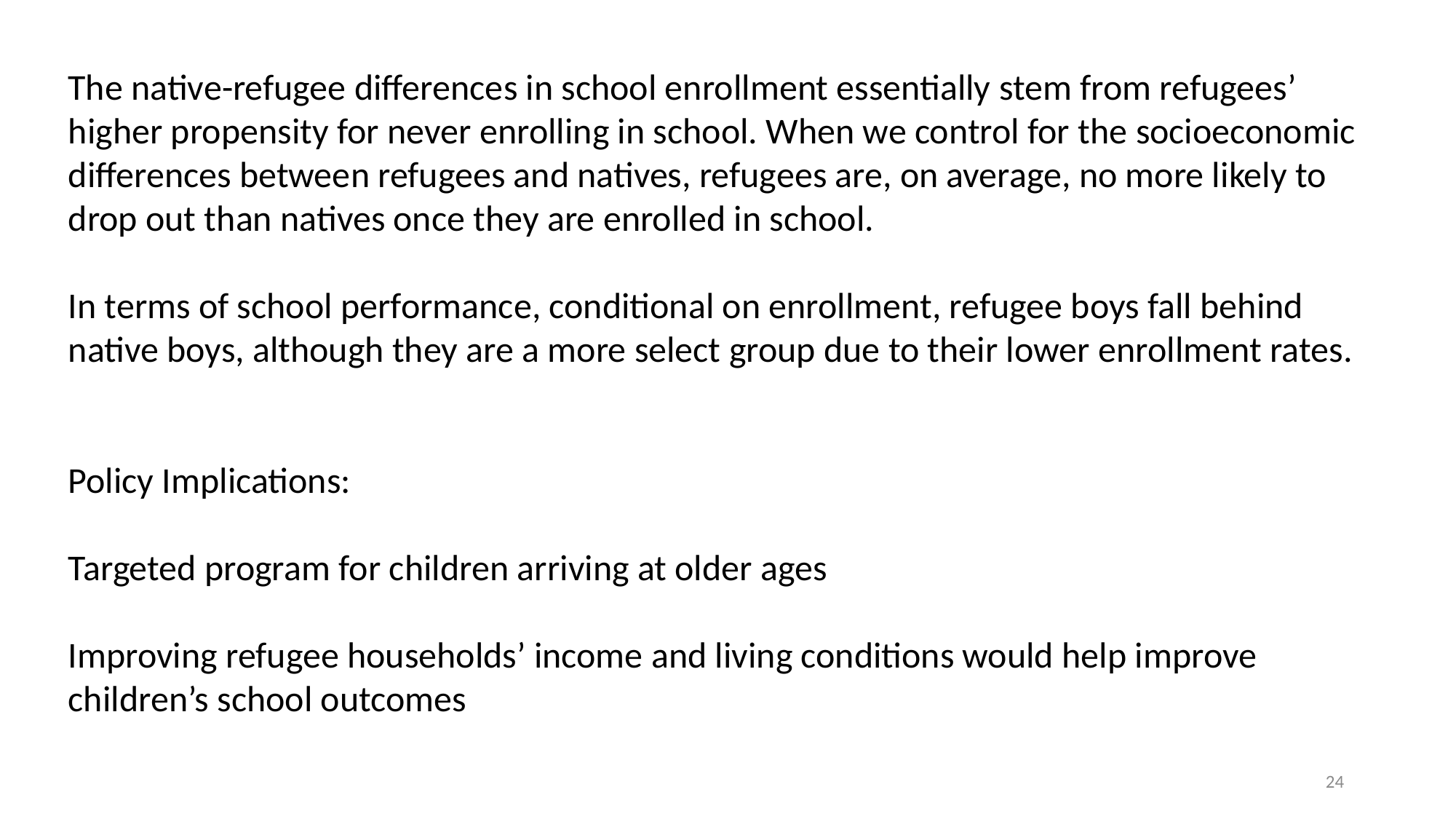

The native-refugee differences in school enrollment essentially stem from refugees’ higher propensity for never enrolling in school. When we control for the socioeconomic differences between refugees and natives, refugees are, on average, no more likely to drop out than natives once they are enrolled in school.

In terms of school performance, conditional on enrollment, refugee boys fall behind native boys, although they are a more select group due to their lower enrollment rates.

Policy Implications:

Targeted program for children arriving at older ages

Improving refugee households’ income and living conditions would help improve children’s school outcomes
24